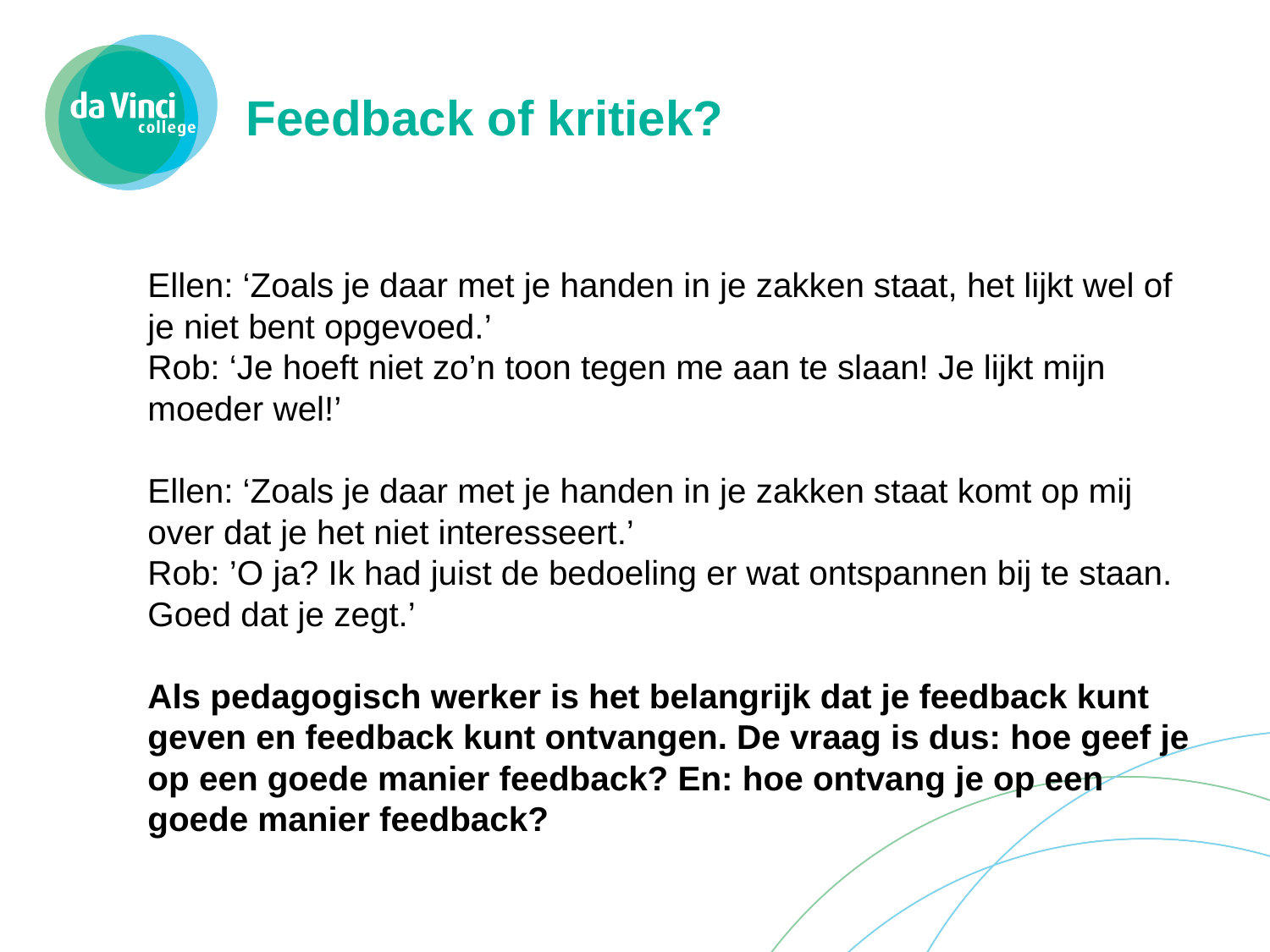

# Feedback of kritiek?

Ellen: ‘Zoals je daar met je handen in je zakken staat, het lijkt wel of je niet bent opgevoed.’
Rob: ‘Je hoeft niet zo’n toon tegen me aan te slaan! Je lijkt mijn moeder wel!’

Ellen: ‘Zoals je daar met je handen in je zakken staat komt op mij over dat je het niet interesseert.’
Rob: ’O ja? Ik had juist de bedoeling er wat ontspannen bij te staan. Goed dat je zegt.’

Als pedagogisch werker is het belangrijk dat je feedback kunt geven en feedback kunt ontvangen. De vraag is dus: hoe geef je op een goede manier feedback? En: hoe ontvang je op een goede manier feedback?